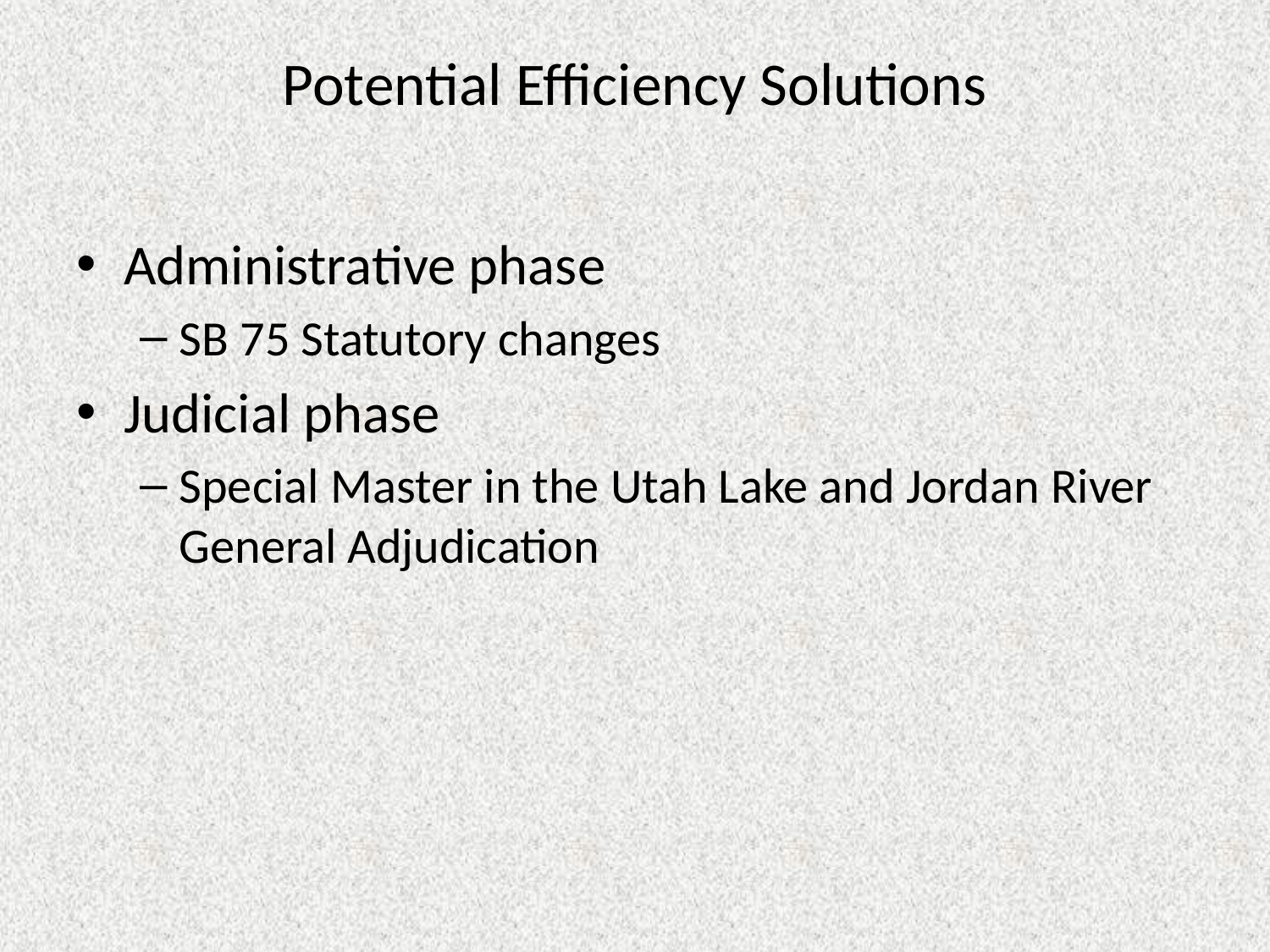

# Potential Efficiency Solutions
Administrative phase
SB 75 Statutory changes
Judicial phase
Special Master in the Utah Lake and Jordan River General Adjudication